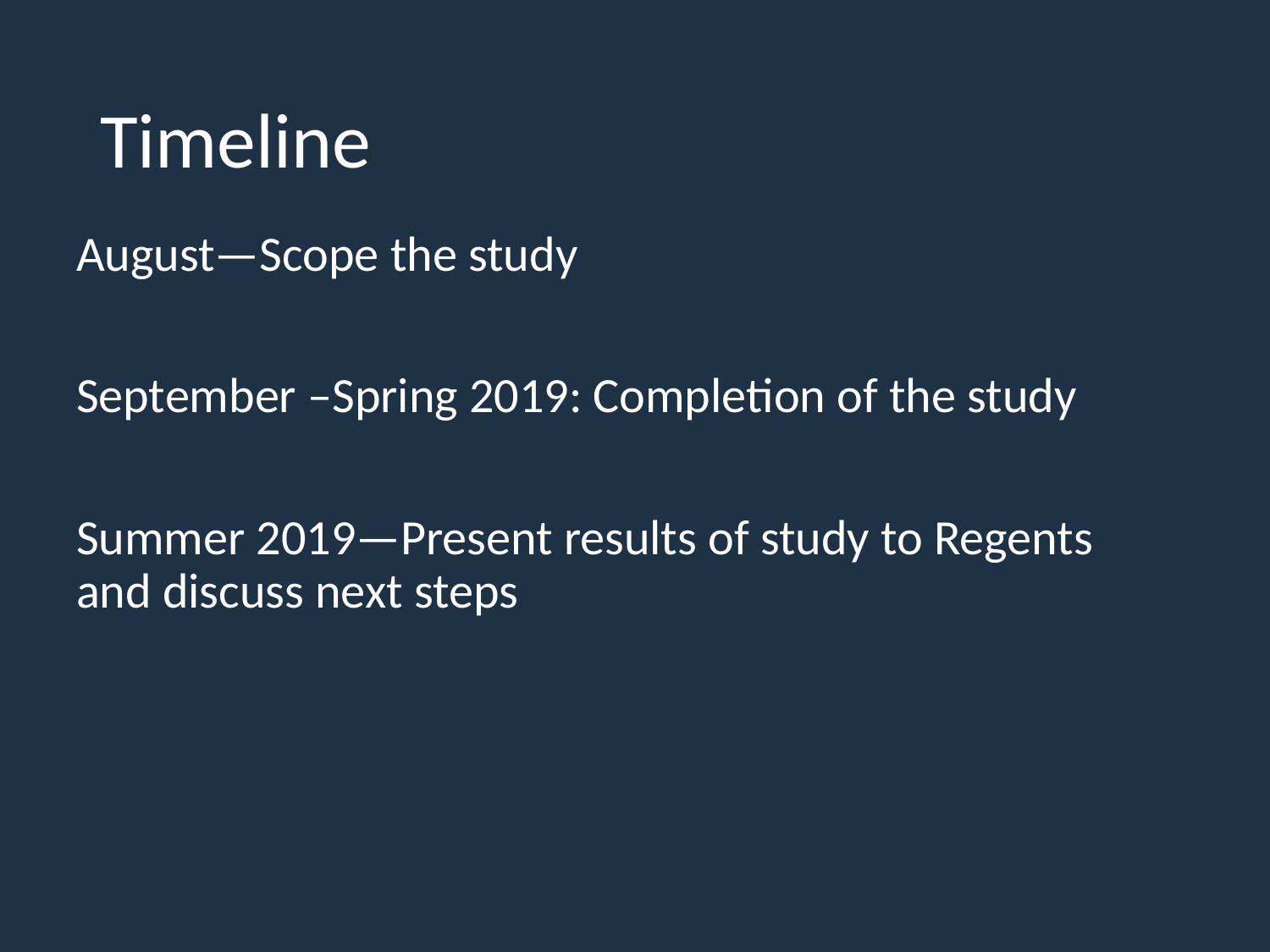

# Timeline
August—Scope the study

September –Spring 2019: Completion of the study

Summer 2019—Present results of study to Regents and discuss next steps